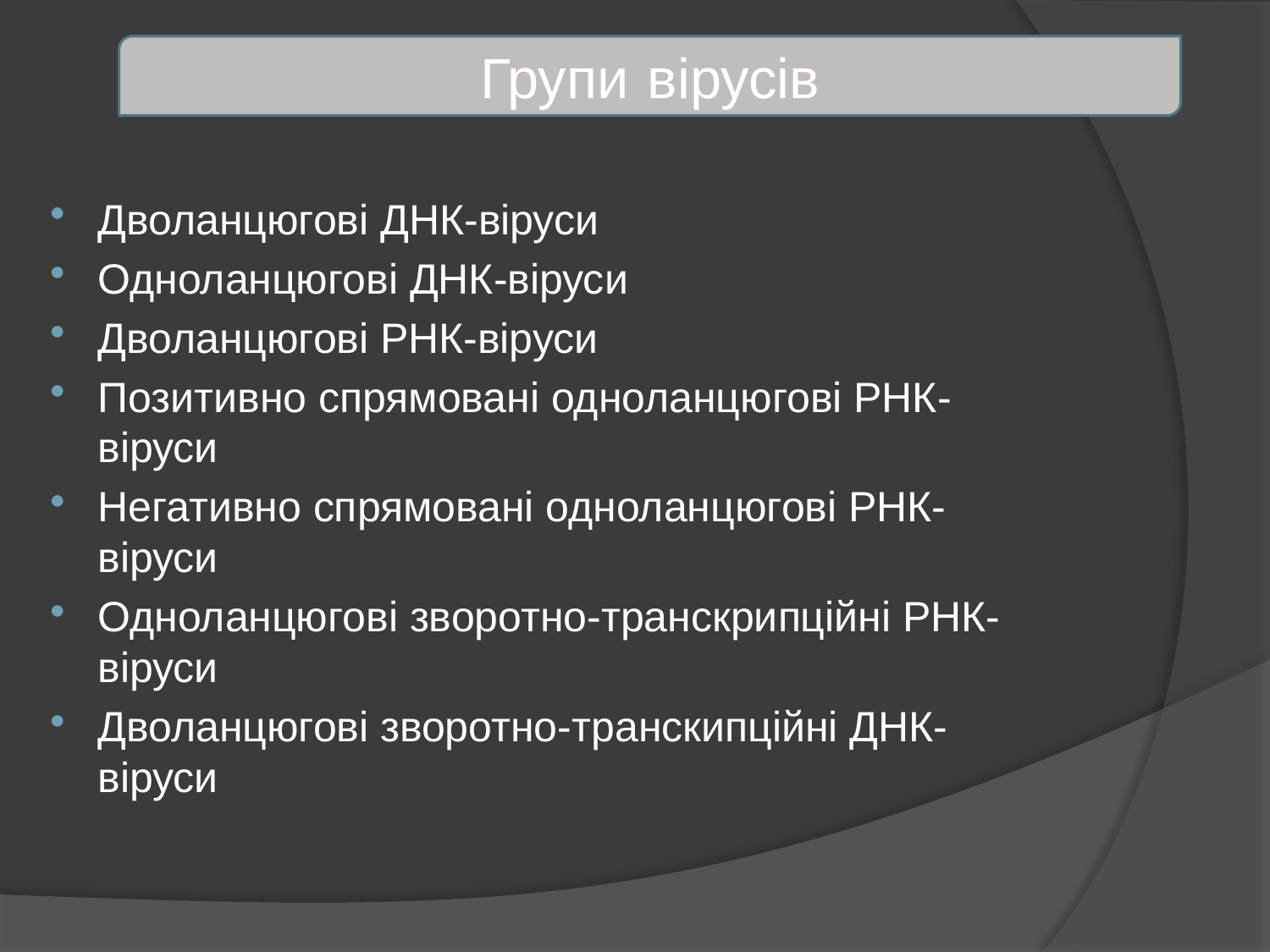

Групи вірусів
Дволанцюгові ДНК-віруси
Одноланцюгові ДНК-віруси
Дволанцюгові РНК-віруси
Позитивно спрямовані одноланцюгові РНК-віруси
Негативно спрямовані одноланцюгові РНК-віруси
Одноланцюгові зворотно-транскрипційні РНК-віруси
Дволанцюгові зворотно-транскипційні ДНК-віруси